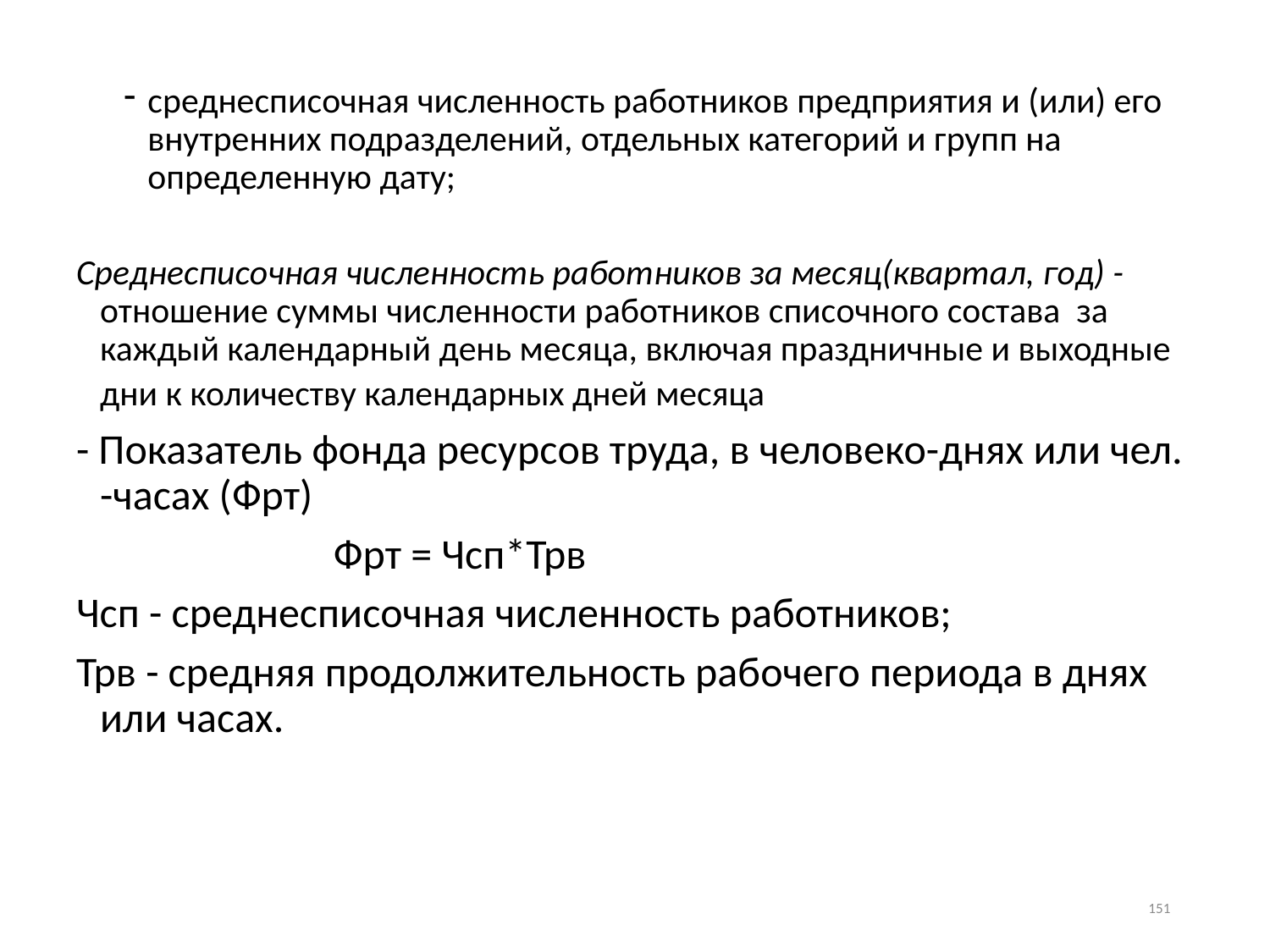

среднесписочная численность работников предприятия и (или) его внутренних подразделений, отдельных категорий и групп на определенную дату;

Среднесписочная численность работников за месяц(квартал, год) - отношение суммы численности работников списочного состава  за каждый календарный день месяца, включая праздничные и выходные дни к количеству календарных дней месяца
- Показатель фонда ресурсов труда, в человеко-днях или чел. -часах (Фрт)
                           Фрт = Чсп*Трв
Чсп - среднесписочная численность работников;
Трв - средняя продолжительность рабочего периода в днях или часах.
151